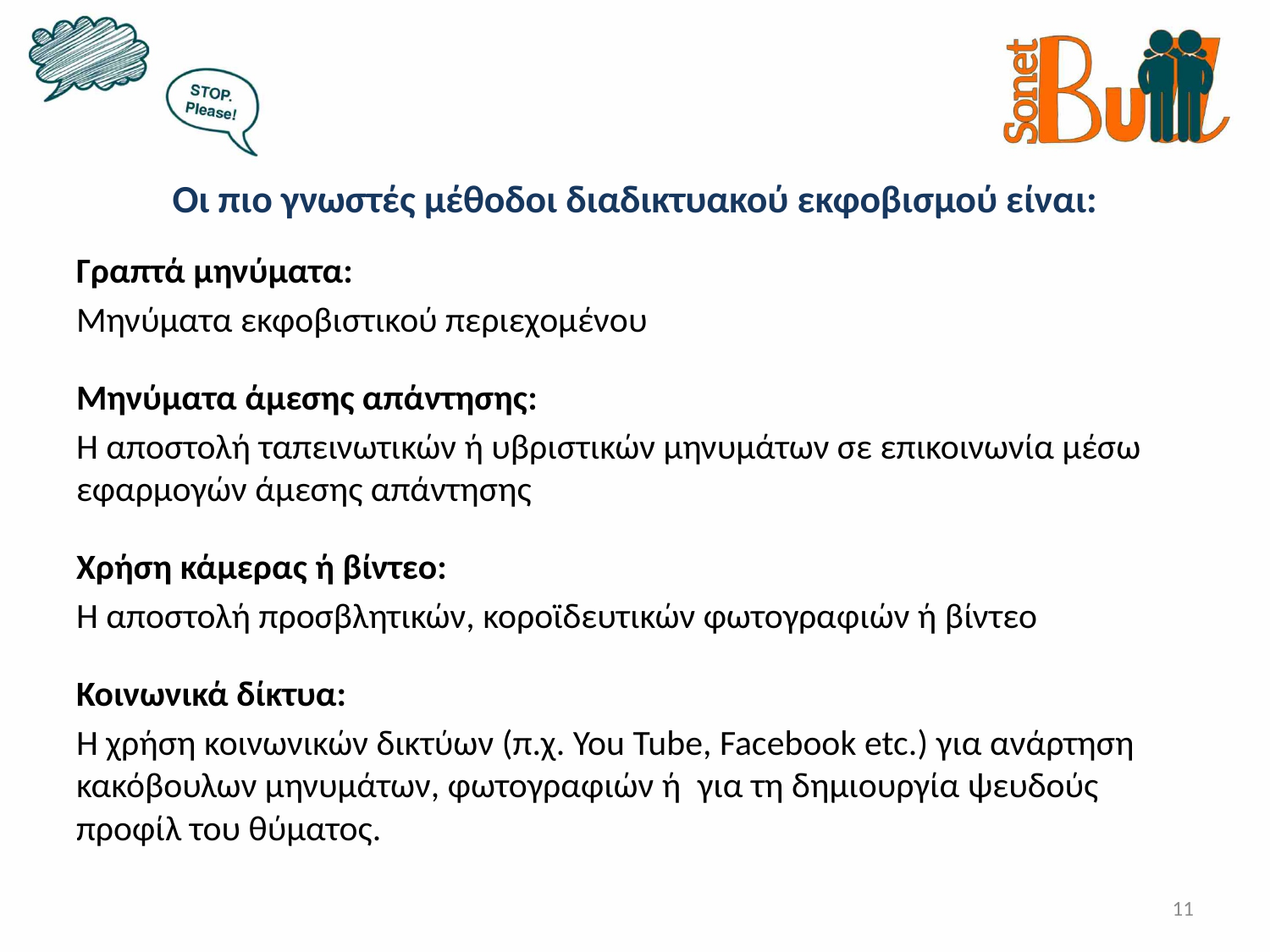

Οι πιο γνωστές μέθοδοι διαδικτυακού εκφοβισμού είναι:

Γραπτά μηνύματα:
Μηνύματα εκφοβιστικού περιεχομένου

Μηνύματα άμεσης απάντησης:
Η αποστολή ταπεινωτικών ή υβριστικών μηνυμάτων σε επικοινωνία μέσω εφαρμογών άμεσης απάντησης

Χρήση κάμερας ή βίντεο:
Η αποστολή προσβλητικών, κοροϊδευτικών φωτογραφιών ή βίντεο

Κοινωνικά δίκτυα:
Η χρήση κοινωνικών δικτύων (π.χ. You Tube, Facebook etc.) για ανάρτηση κακόβουλων μηνυμάτων, φωτογραφιών ή  για τη δημιουργία ψευδούς προφίλ του θύματος.
11